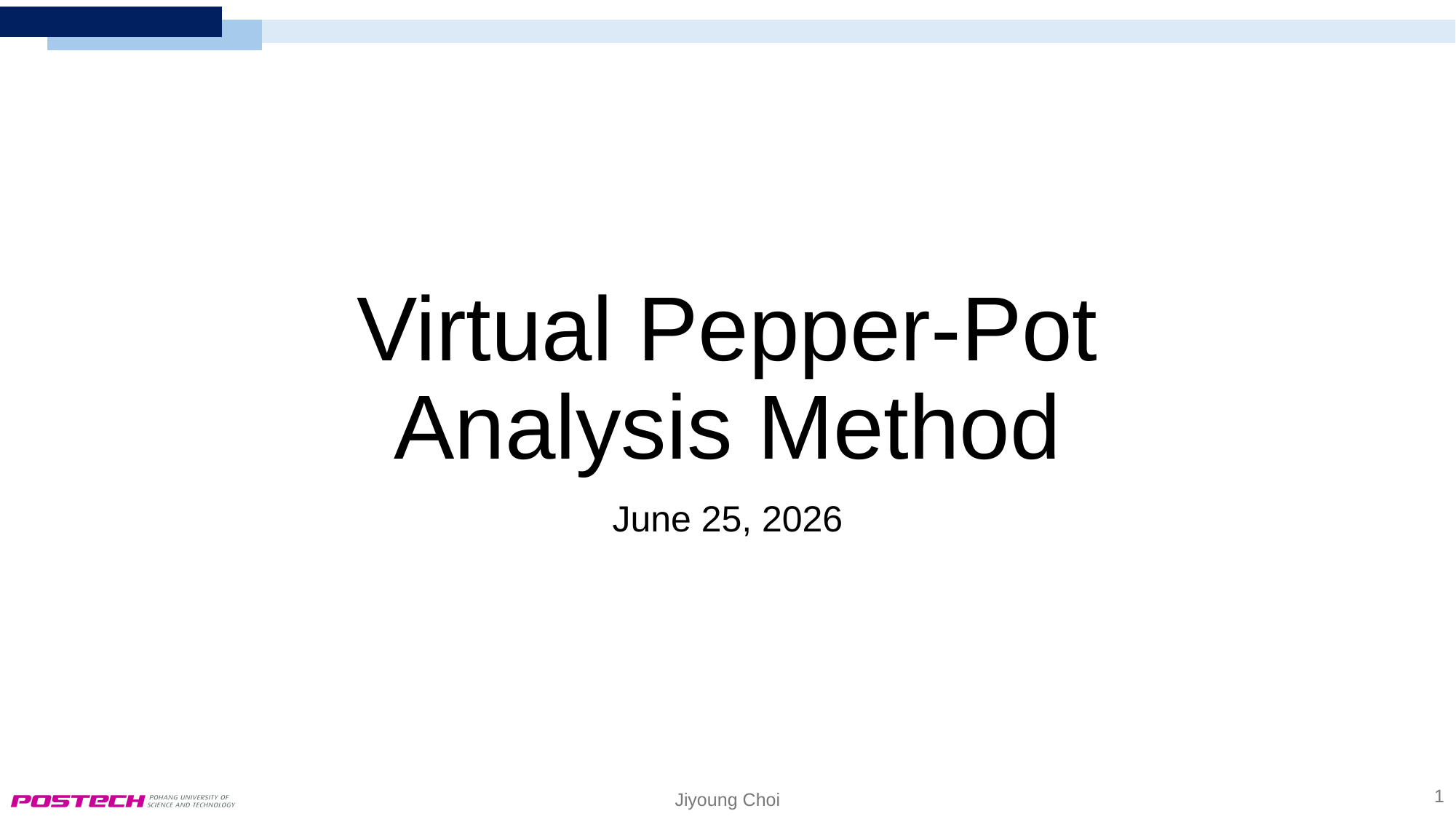

# Virtual Pepper-Pot Analysis Method
June 25, 2026
1
Jiyoung Choi